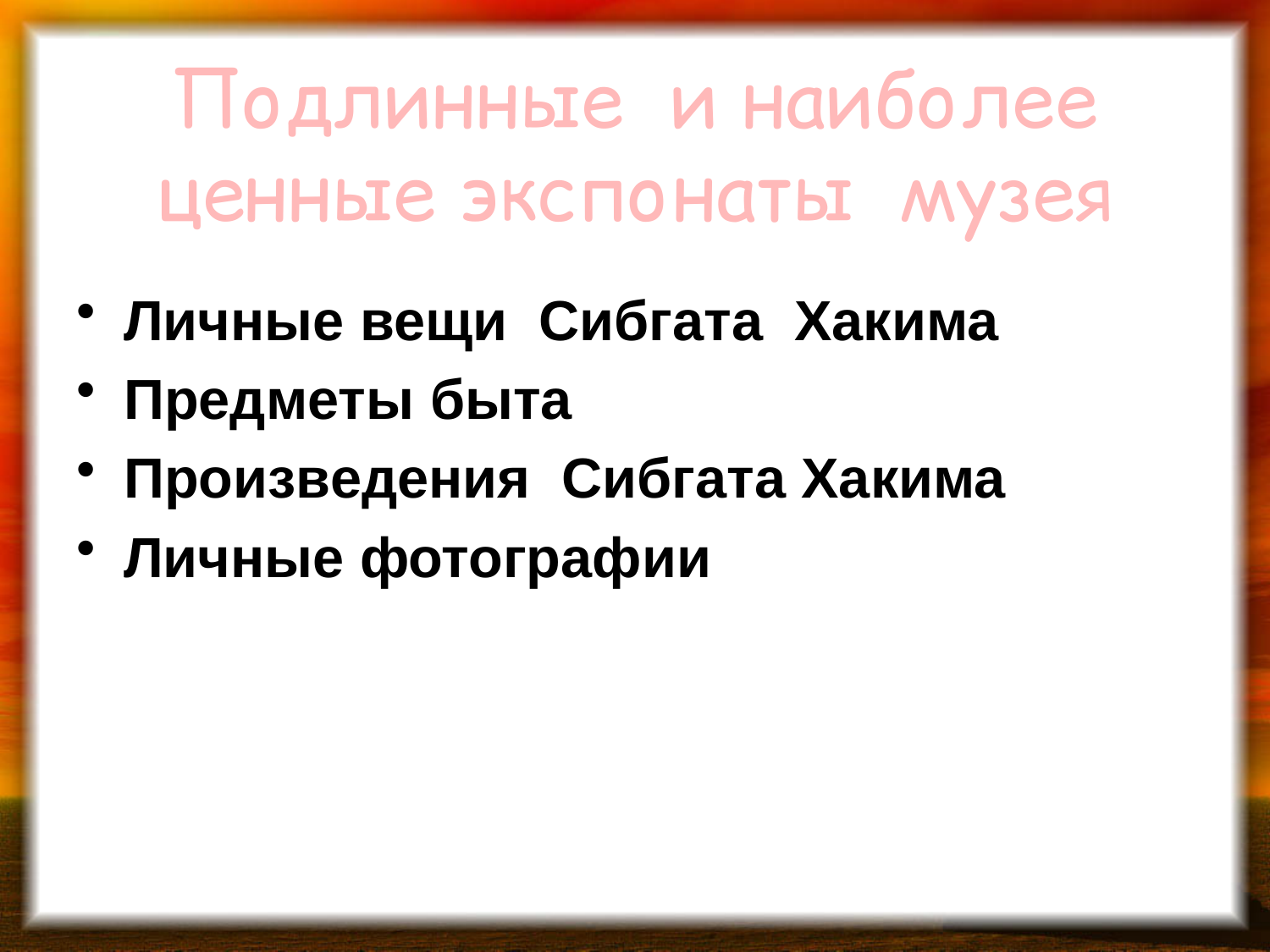

# Подлинные  и наиболее ценные экспонаты  музея
Личные вещи  Сибгата  Хакима
Предметы быта
Произведения  Сибгата Хакима
Личные фотографии